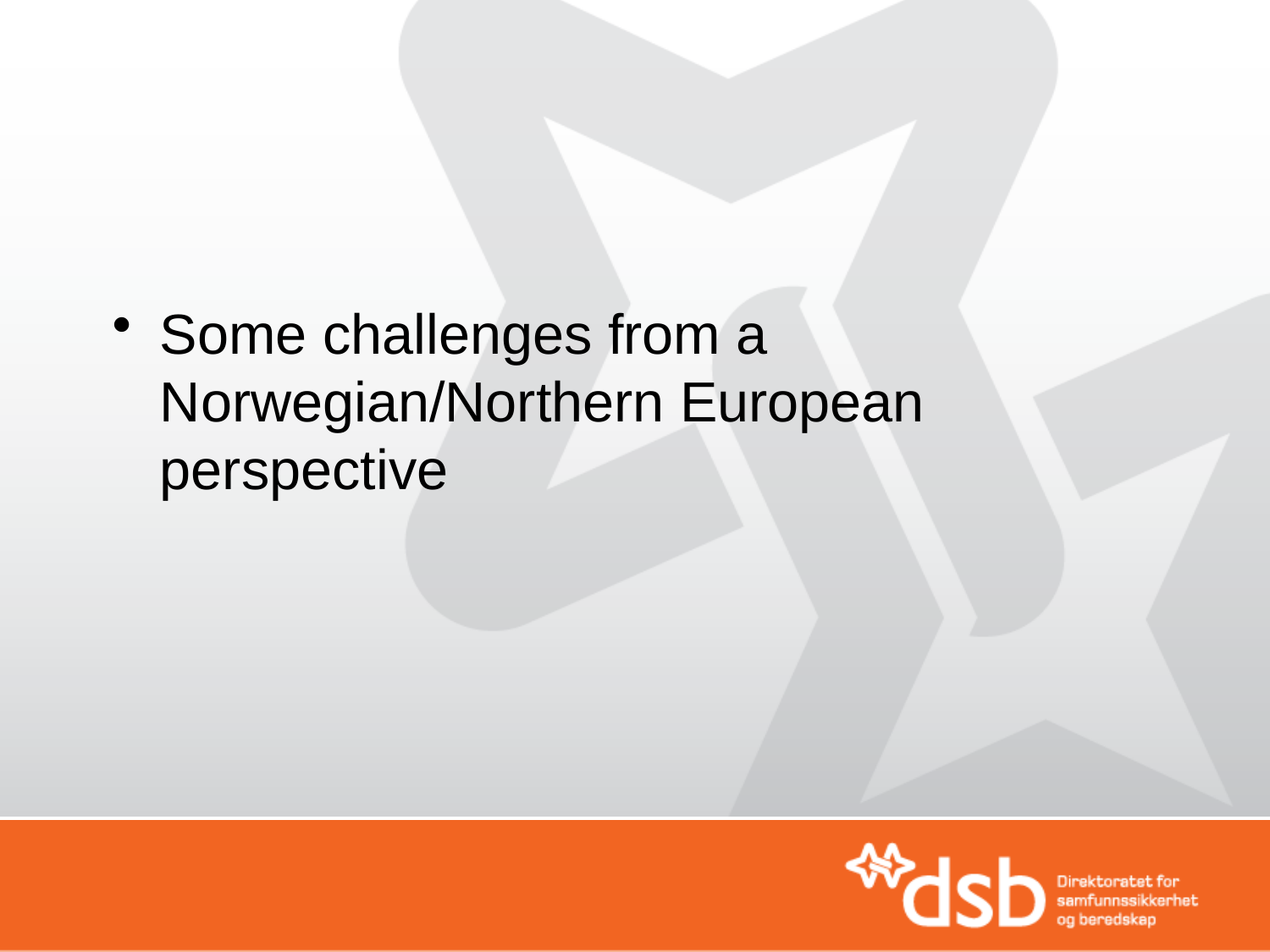

Some challenges from a Norwegian/Northern European perspective